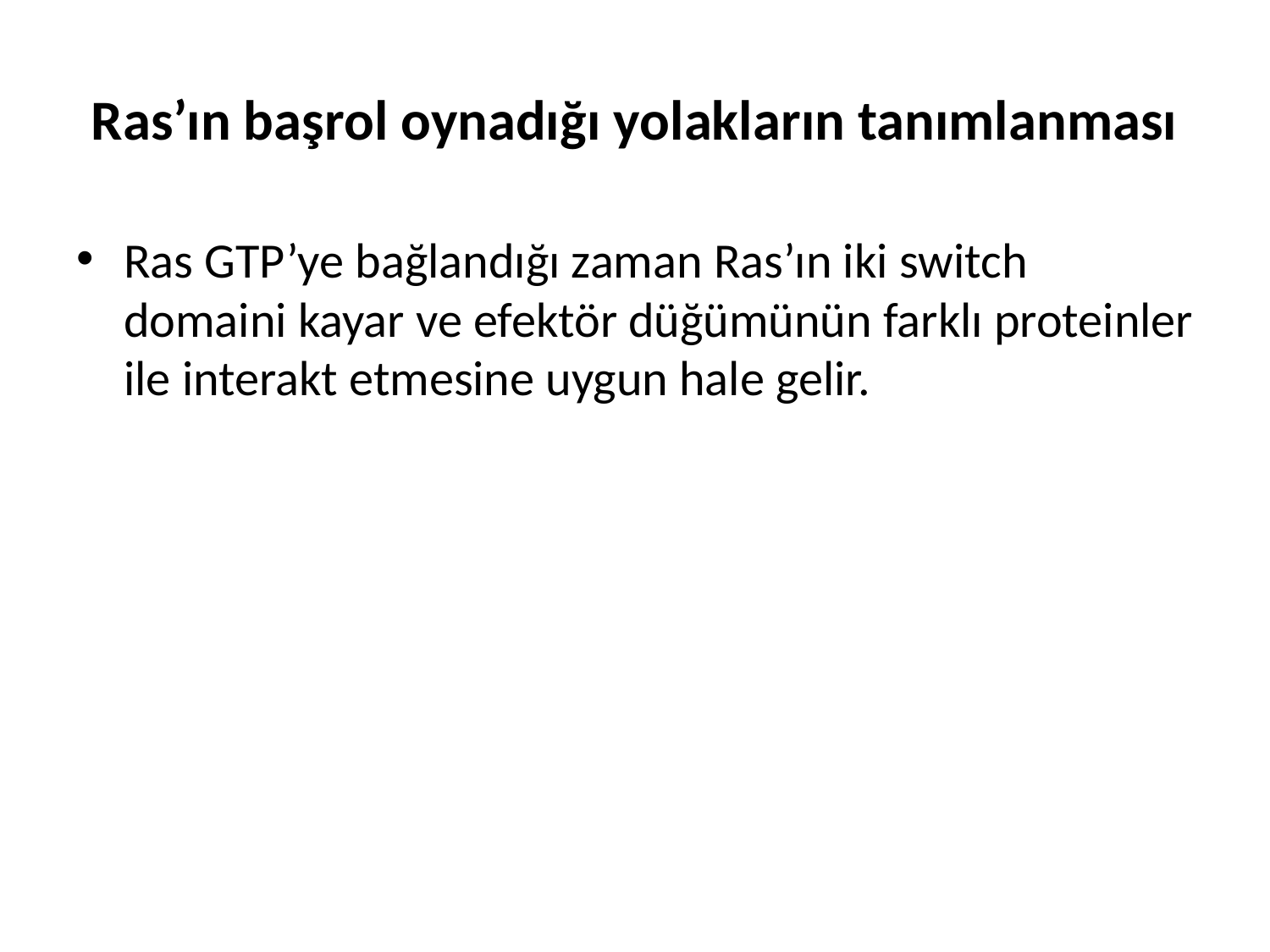

# Ras’ın başrol oynadığı yolakların tanımlanması
Ras GTP’ye bağlandığı zaman Ras’ın iki switch domaini kayar ve efektör düğümünün farklı proteinler ile interakt etmesine uygun hale gelir.